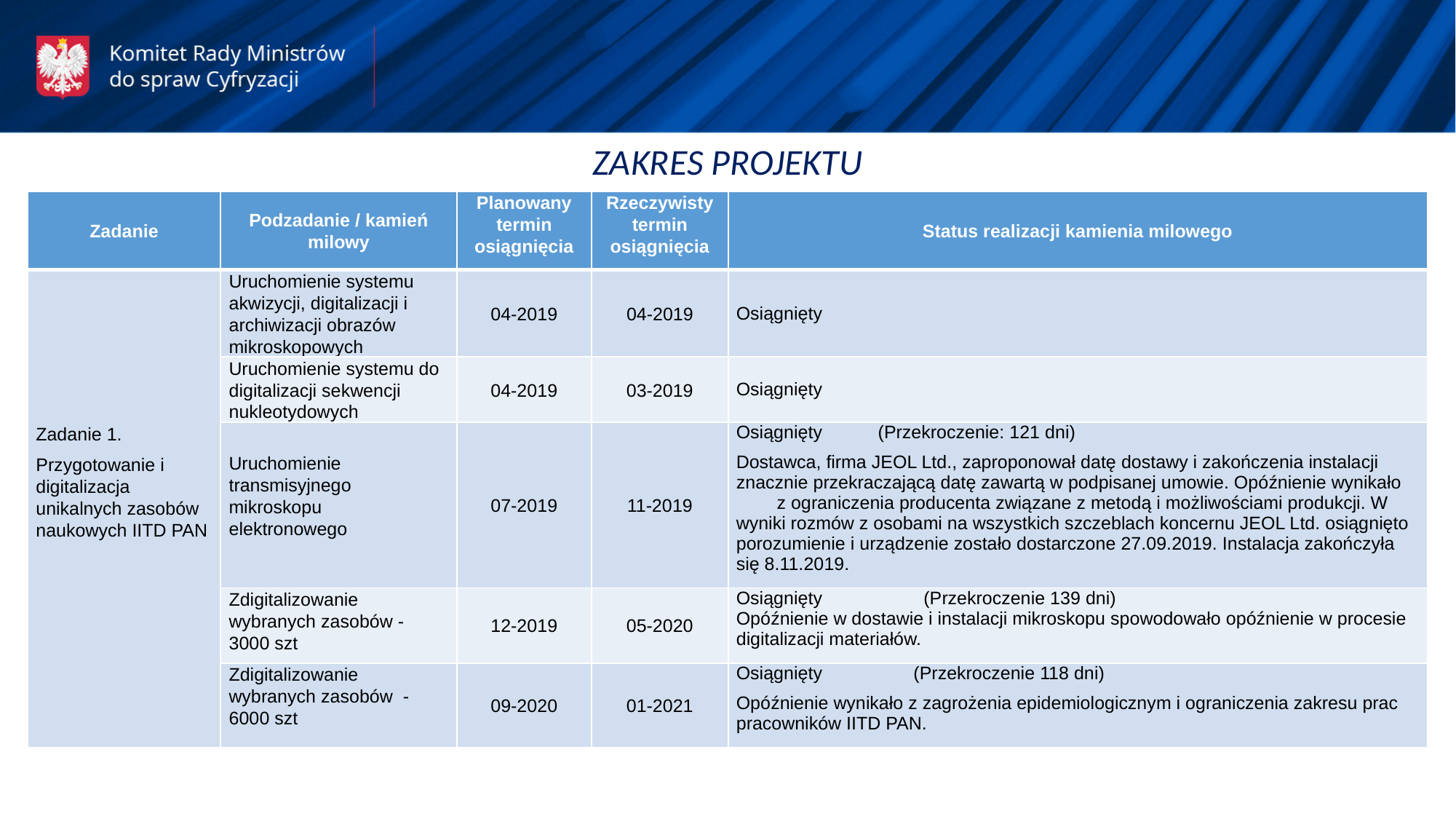

ZAKRES PROJEKTU
| Zadanie | Podzadanie / kamień milowy | Planowany termin osiągnięcia | Rzeczywisty termin osiągnięcia | Status realizacji kamienia milowego |
| --- | --- | --- | --- | --- |
| Zadanie 1. Przygotowanie i digitalizacja unikalnych zasobów naukowych IITD PAN | Uruchomienie systemu akwizycji, digitalizacji i archiwizacji obrazów mikroskopowych | 04-2019 | 04-2019 | Osiągnięty |
|  | Uruchomienie systemu do digitalizacji sekwencji nukleotydowych | 04-2019 | 03-2019 | Osiągnięty |
|  | Uruchomienie transmisyjnego mikroskopu elektronowego | 07-2019 | 11-2019 | Osiągnięty (Przekroczenie: 121 dni) Dostawca, firma JEOL Ltd., zaproponował datę dostawy i zakończenia instalacji znacznie przekraczającą datę zawartą w podpisanej umowie. Opóźnienie wynikało z ograniczenia producenta związane z metodą i możliwościami produkcji. W wyniki rozmów z osobami na wszystkich szczeblach koncernu JEOL Ltd. osiągnięto porozumienie i urządzenie zostało dostarczone 27.09.2019. Instalacja zakończyła się 8.11.2019. |
|  | Zdigitalizowanie wybranych zasobów - 3000 szt | 12-2019 | 05-2020 | Osiągnięty (Przekroczenie 139 dni) Opóźnienie w dostawie i instalacji mikroskopu spowodowało opóźnienie w procesie digitalizacji materiałów. |
|  | Zdigitalizowanie wybranych zasobów - 6000 szt | 09-2020 | 01-2021 | Osiągnięty (Przekroczenie 118 dni) Opóźnienie wynikało z zagrożenia epidemiologicznym i ograniczenia zakresu prac pracowników IITD PAN. |